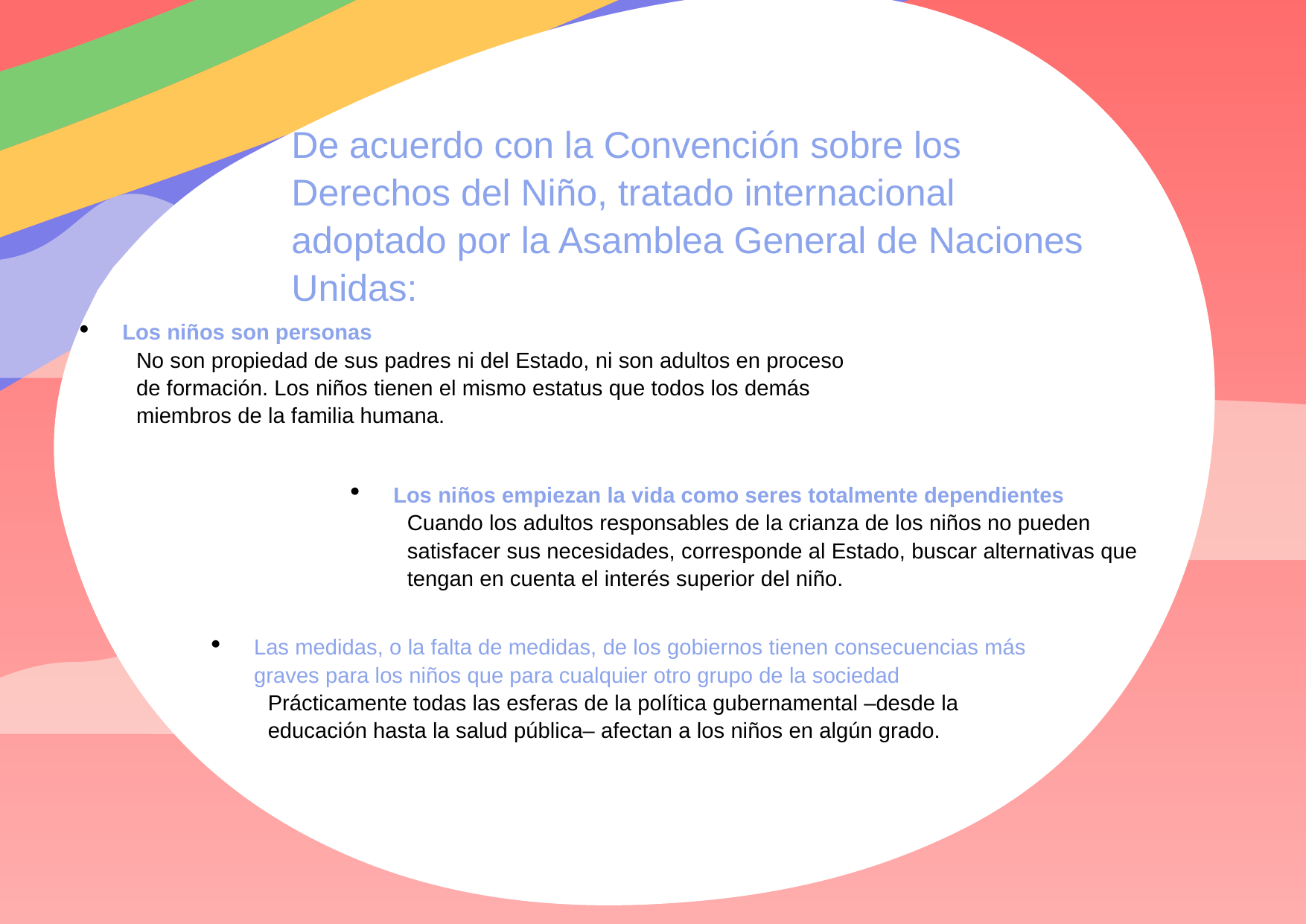

De acuerdo con la Convención sobre los Derechos del Niño, tratado internacional adoptado por la Asamblea General de Naciones Unidas:
Los niños son personas
No son propiedad de sus padres ni del Estado, ni son adultos en proceso de formación. Los niños tienen el mismo estatus que todos los demás miembros de la familia humana.
Los niños empiezan la vida como seres totalmente dependientes
Cuando los adultos responsables de la crianza de los niños no pueden satisfacer sus necesidades, corresponde al Estado, buscar alternativas que tengan en cuenta el interés superior del niño.
Las medidas, o la falta de medidas, de los gobiernos tienen consecuencias más graves para los niños que para cualquier otro grupo de la sociedad
Prácticamente todas las esferas de la política gubernamental –desde la educación hasta la salud pública– afectan a los niños en algún grado.